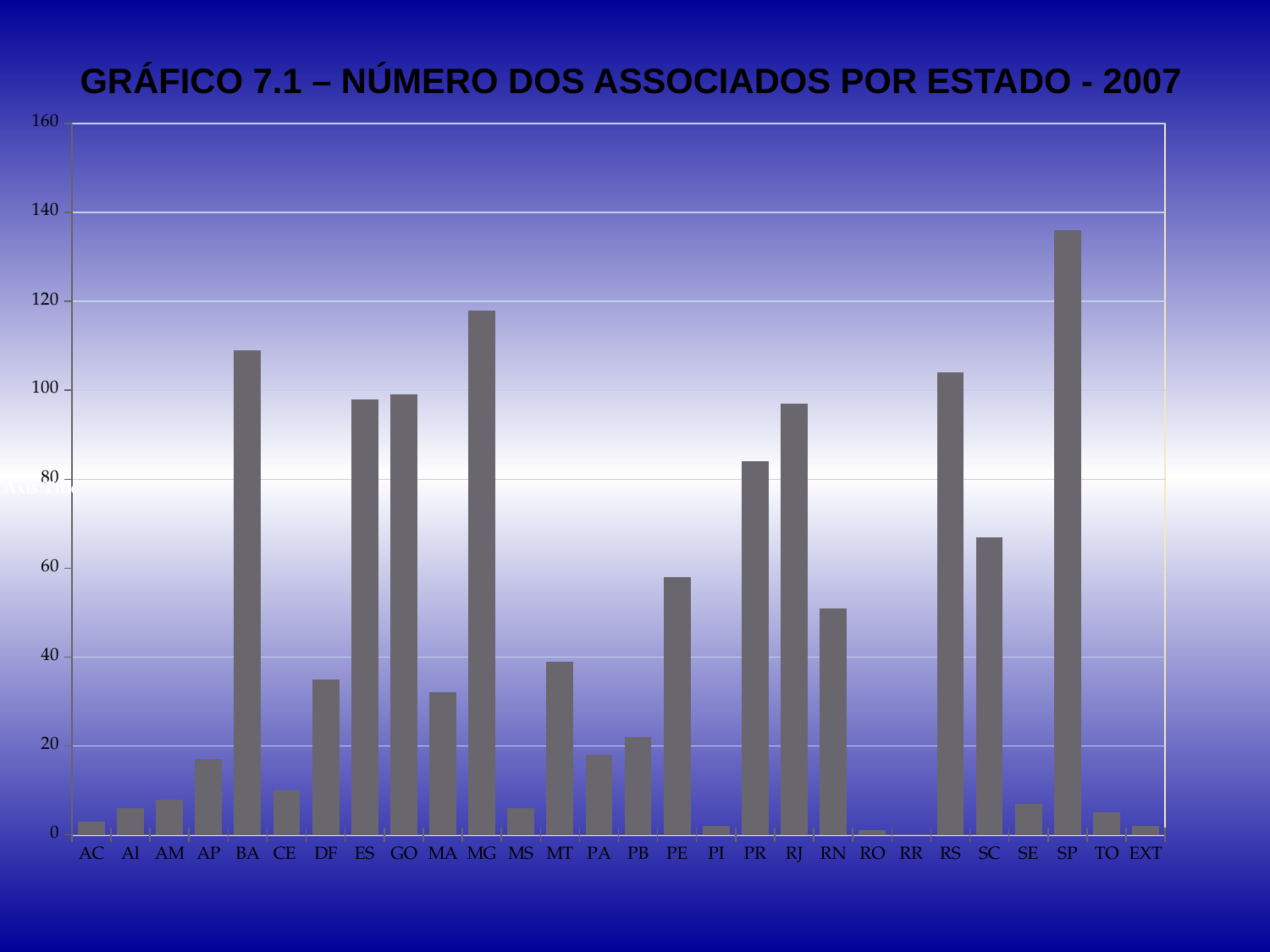

# GRÁFICO 7.1 – NÚMERO DOS ASSOCIADOS POR ESTADO - 2007

### Chart

| Category |  |
|---|---|
| AC | 3.0 |
| Al | 6.0 |
| AM | 8.0 |
| AP | 17.0 |
| BA | 109.0 |
| CE  | 10.0 |
| DF | 35.0 |
| ES | 98.0 |
| GO | 99.0 |
| MA | 32.0 |
| MG | 118.0 |
| MS | 6.0 |
| MT | 39.0 |
| PA | 18.0 |
| PB | 22.0 |
| PE | 58.0 |
| PI | 2.0 |
| PR | 84.0 |
| RJ | 97.0 |
| RN | 51.0 |
| RO | 1.0 |
| RR | 0.0 |
| RS | 104.0 |
| SC | 67.0 |
| SE | 7.0 |
| SP | 136.0 |
| TO | 5.0 |
| EXT | 2.0 |